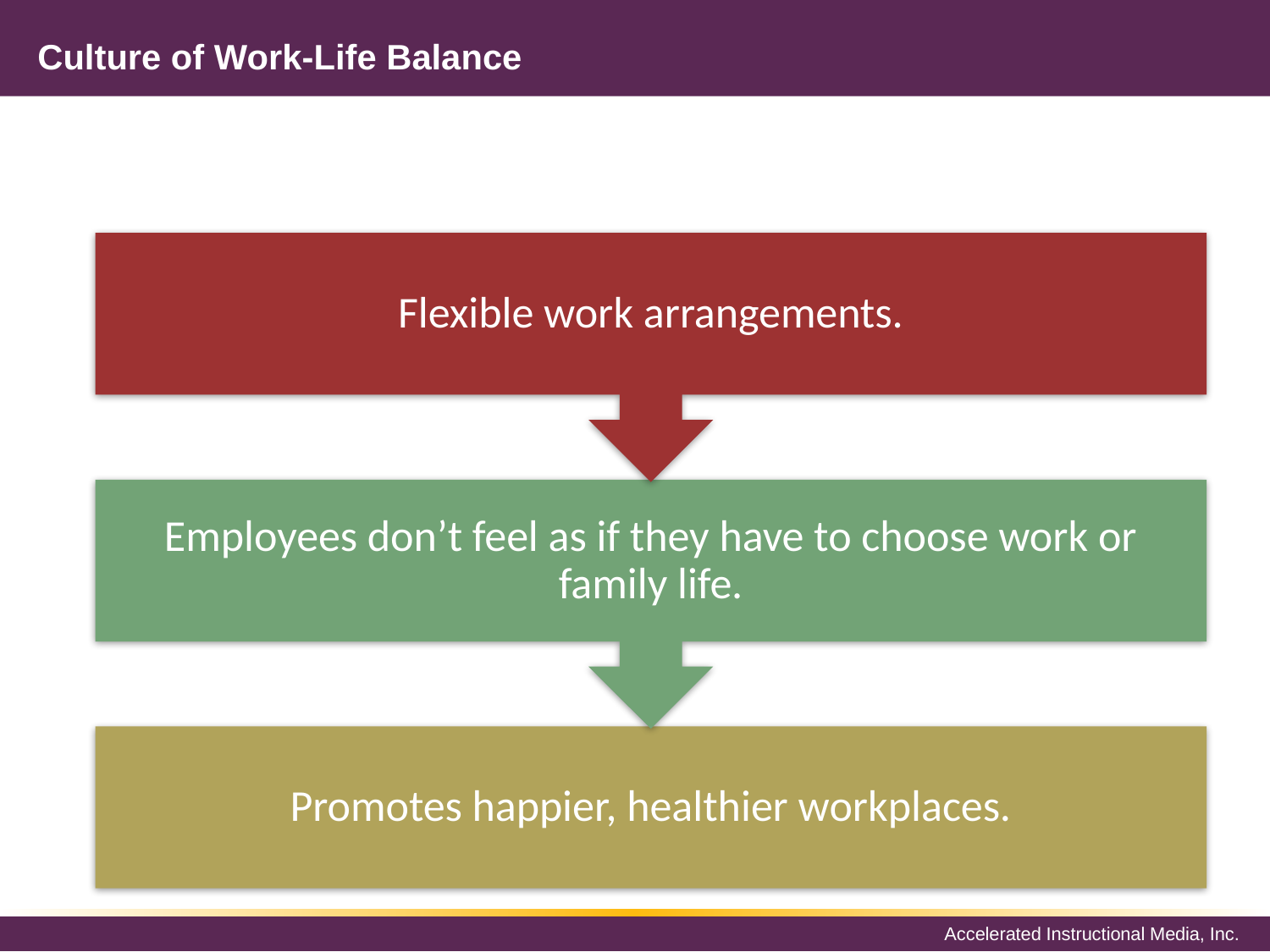

# Culture of Work-Life Balance

Flexible work arrangements.
Employees don’t feel as if they have to choose work or family life.
Promotes happier, healthier workplaces.